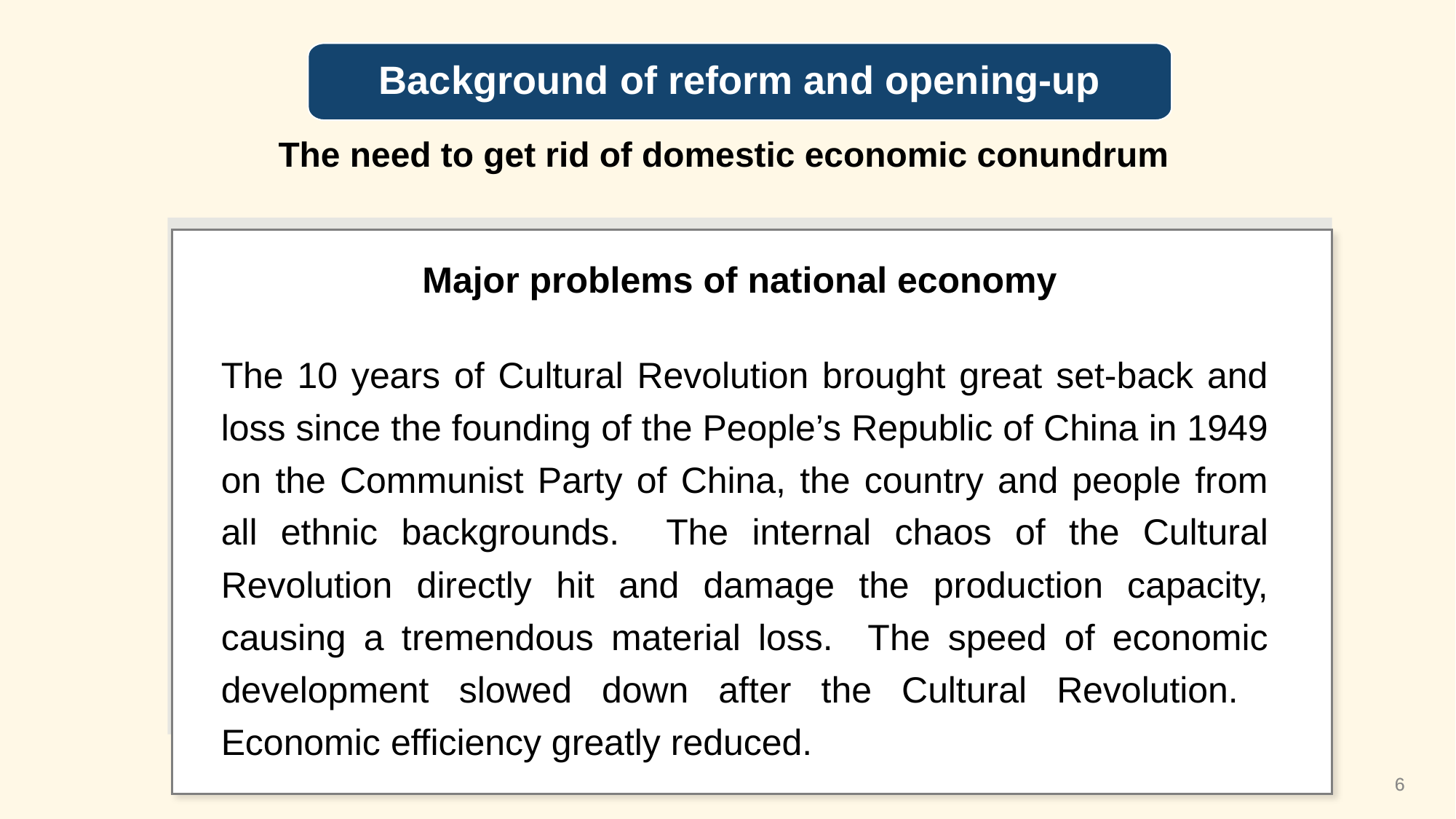

Background of reform and opening-up
The need to get rid of domestic economic conundrum

Major problems of national economy
The 10 years of Cultural Revolution brought great set-back and loss since the founding of the People’s Republic of China in 1949 on the Communist Party of China, the country and people from all ethnic backgrounds.  The internal chaos of the Cultural Revolution directly hit and damage the production capacity, causing a tremendous material loss.  The speed of economic development slowed down after the Cultural Revolution.  Economic efficiency greatly reduced.